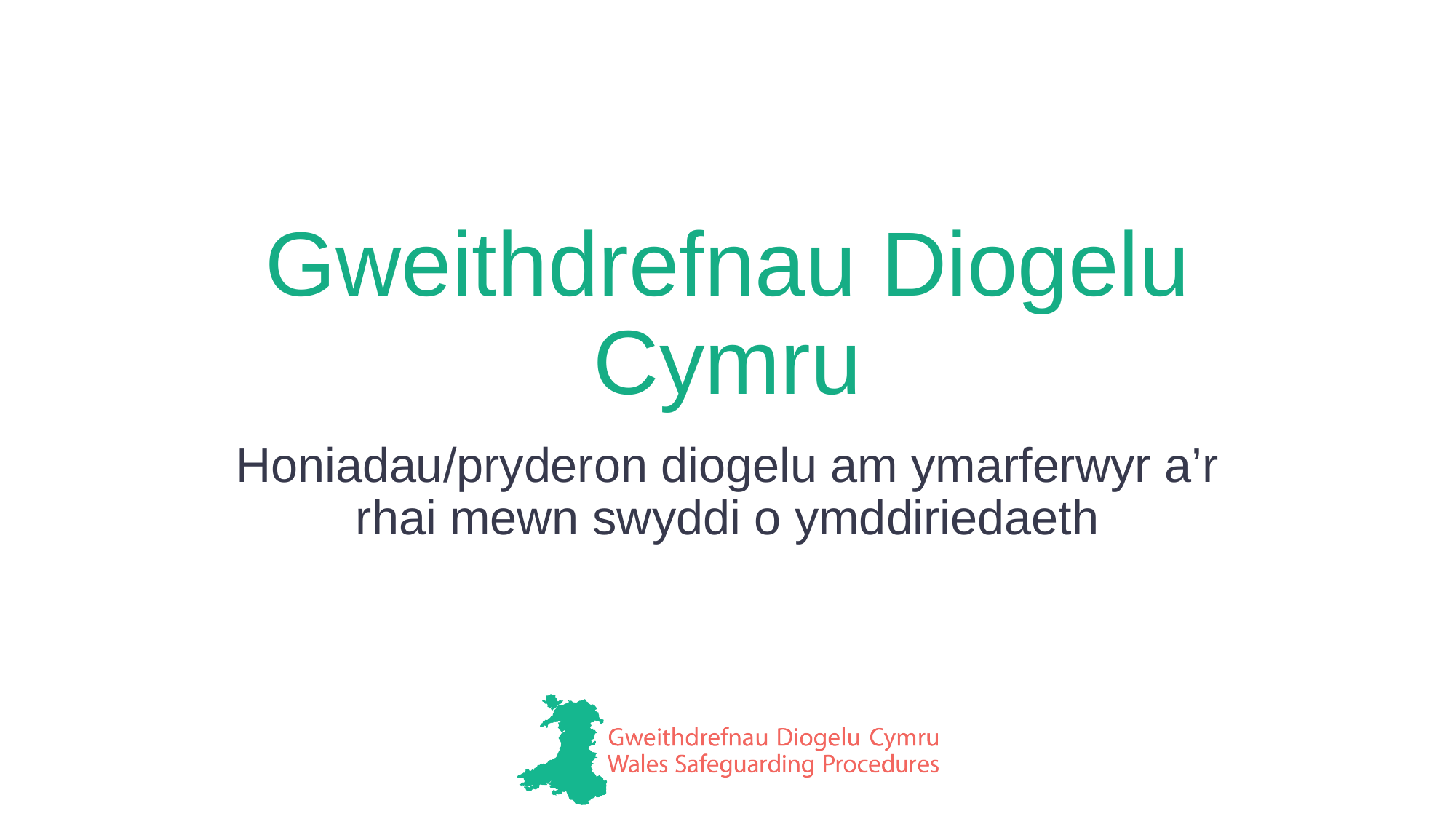

# Gweithdrefnau Diogelu Cymru
Honiadau/pryderon diogelu am ymarferwyr a’r rhai mewn swyddi o ymddiriedaeth